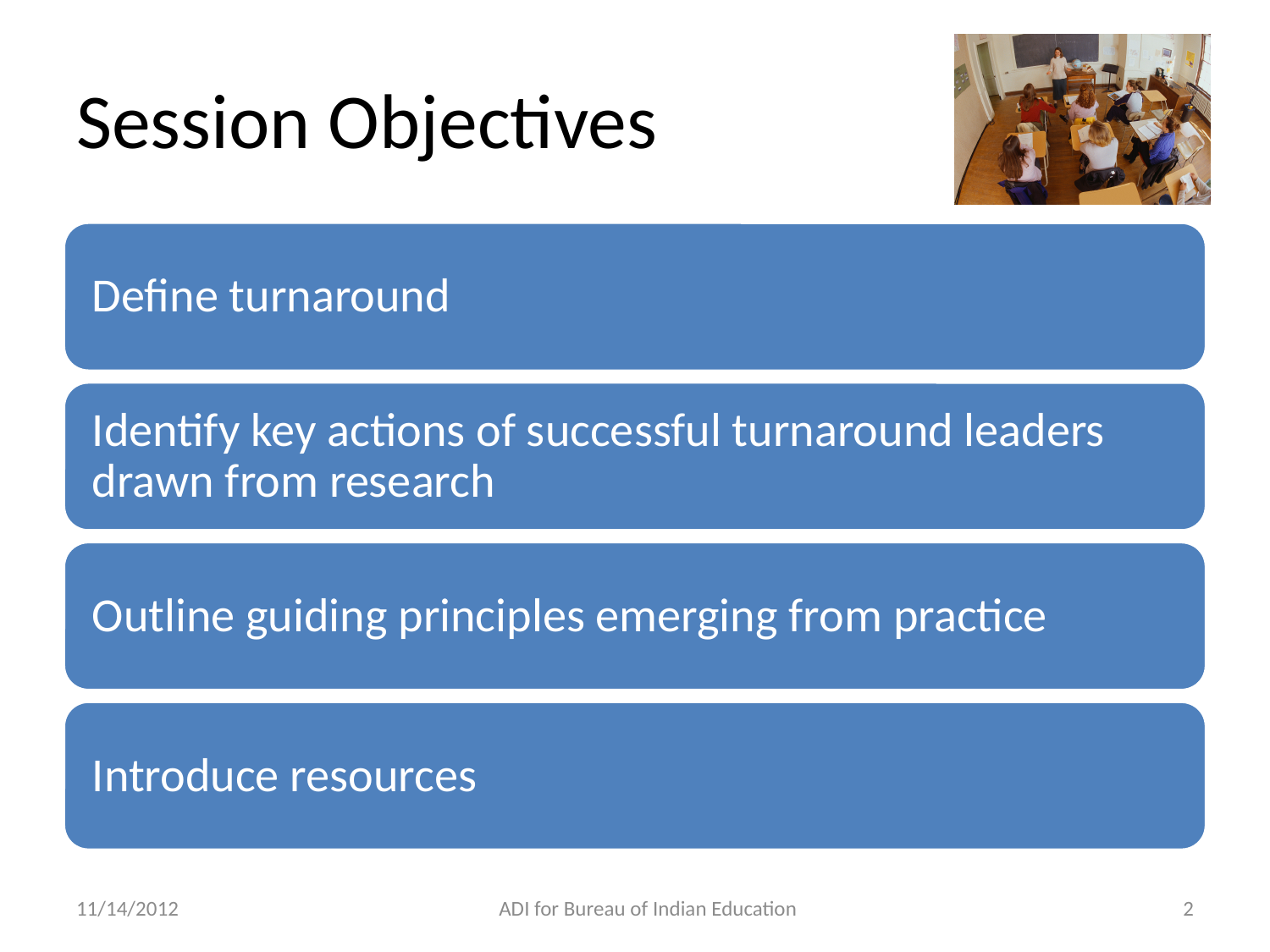

# Session Objectives
Define turnaround
Identify key actions of successful turnaround leaders drawn from research
Outline guiding principles emerging from practice
Introduce resources
11/14/2012
ADI for Bureau of Indian Education
2